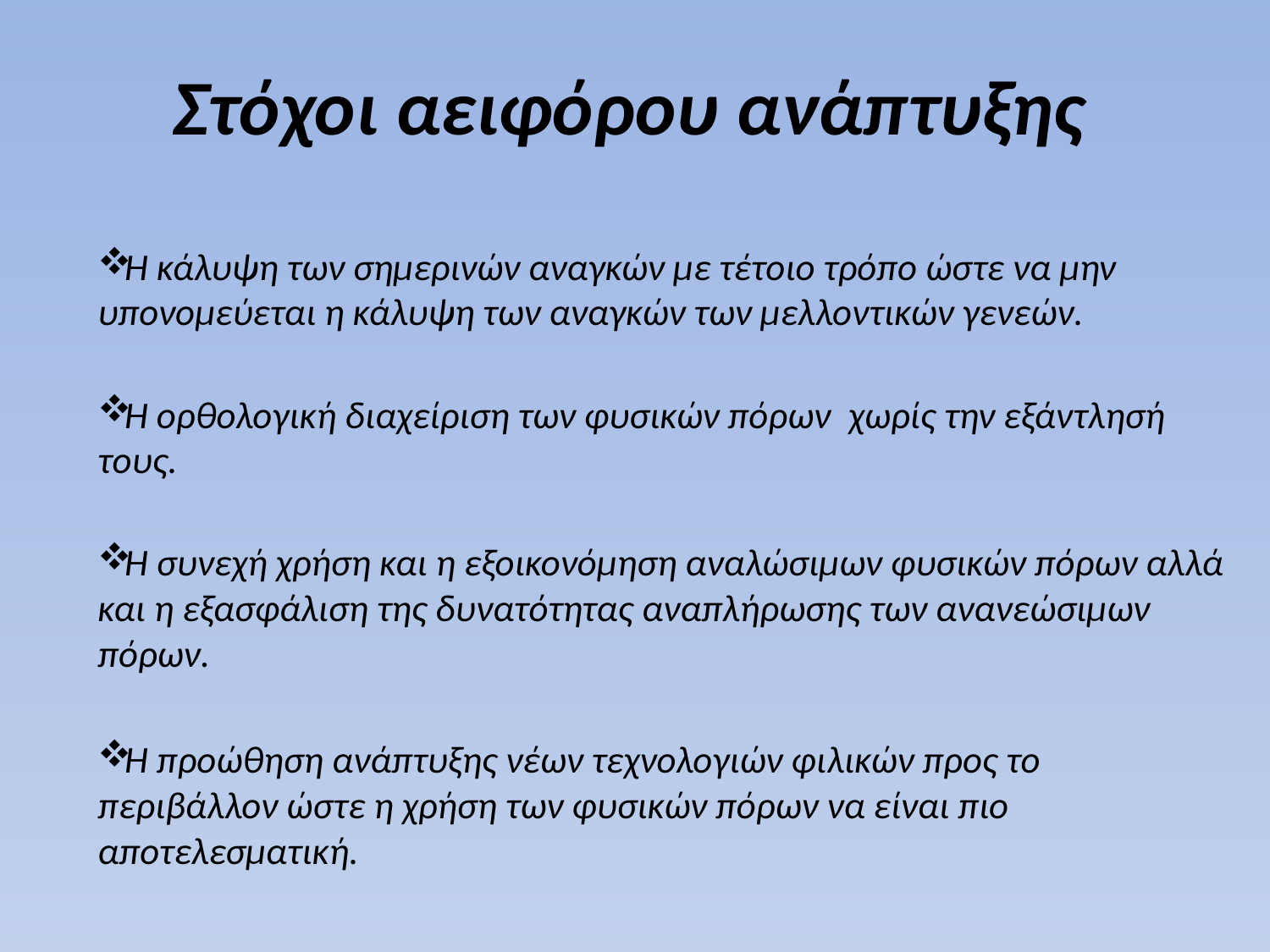

# Στόχοι αειφόρου ανάπτυξης
Η κάλυψη των σημερινών αναγκών με τέτοιο τρόπο ώστε να μην υπονομεύεται η κάλυψη των αναγκών των μελλοντικών γενεών.

Η ορθολογική διαχείριση των φυσικών πόρων  χωρίς την εξάντλησή τους.

Η συνεχή χρήση και η εξοικονόμηση αναλώσιμων φυσικών πόρων αλλά και η εξασφάλιση της δυνατότητας αναπλήρωσης των ανανεώσιμων πόρων.

Η προώθηση ανάπτυξης νέων τεχνολογιών φιλικών προς το περιβάλλον ώστε η χρήση των φυσικών πόρων να είναι πιο αποτελεσματική.